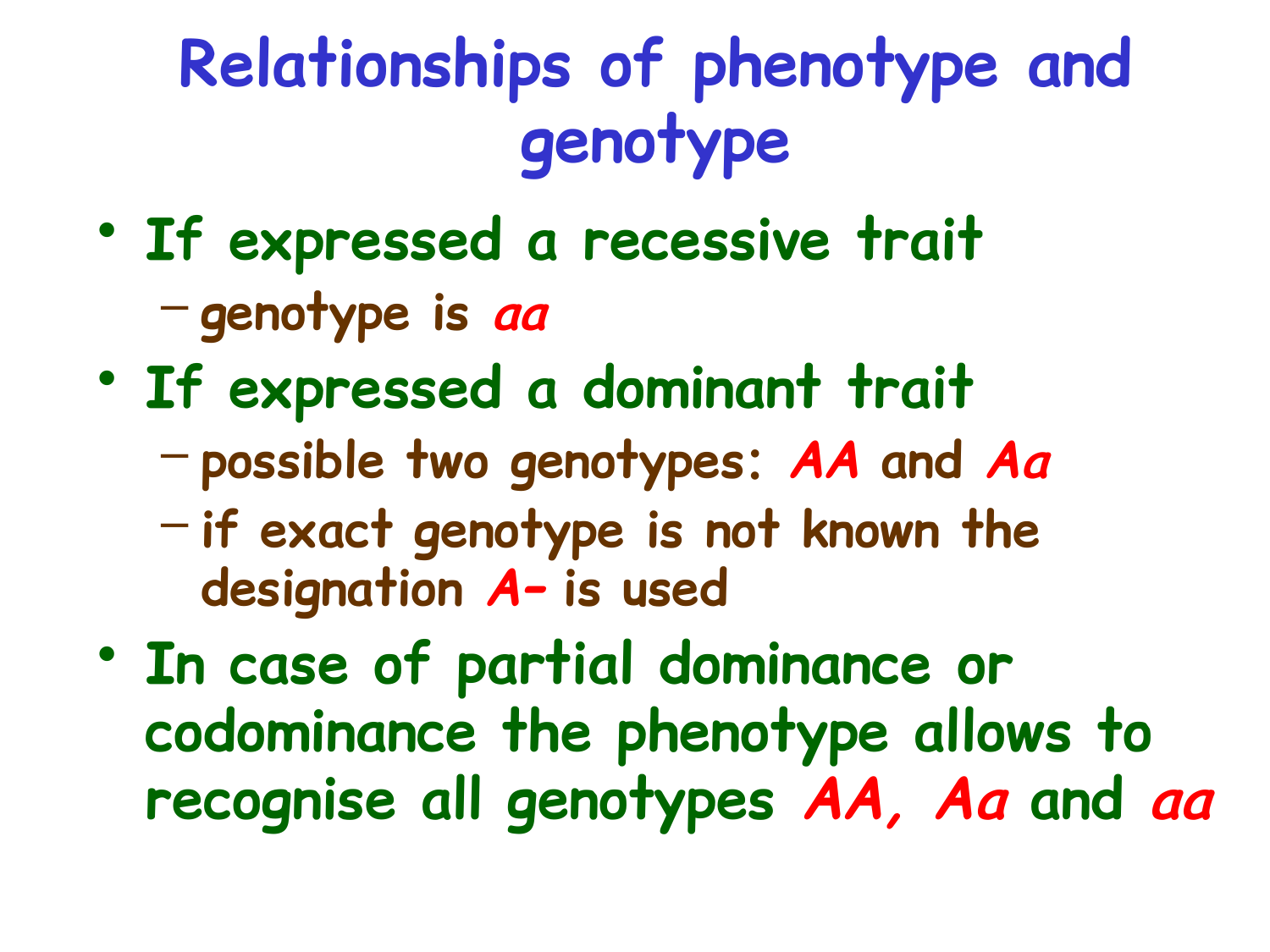

# Relationships of phenotype and genotype
If expressed a recessive trait
genotype is aa
If expressed a dominant trait
possible two genotypes: AA and Aa
if exact genotype is not known the designation A– is used
In case of partial dominance or codominance the phenotype allows to recognise all genotypes AA, Aa and aa